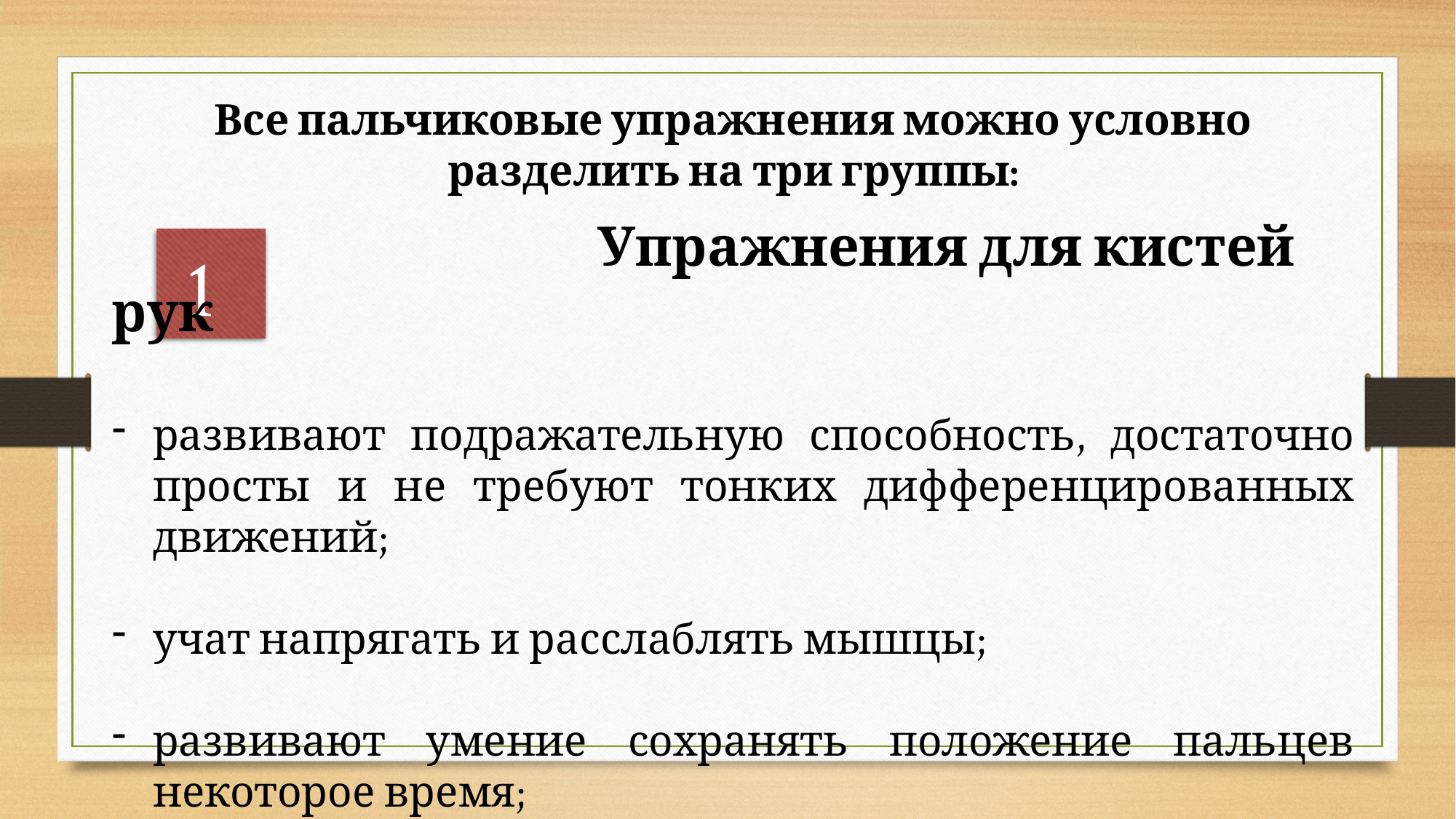

Все пальчиковые упражнения можно условно разделить на три группы:
              			             Упражнения для кистей рук

развивают подражательную способность, достаточно просты и не требуют тонких дифференцированных движений;

учат напрягать и расслаблять мышцы;

развивают умение сохранять положение пальцев некоторое время;

- учат переключатся с одного движения на другое.
 1